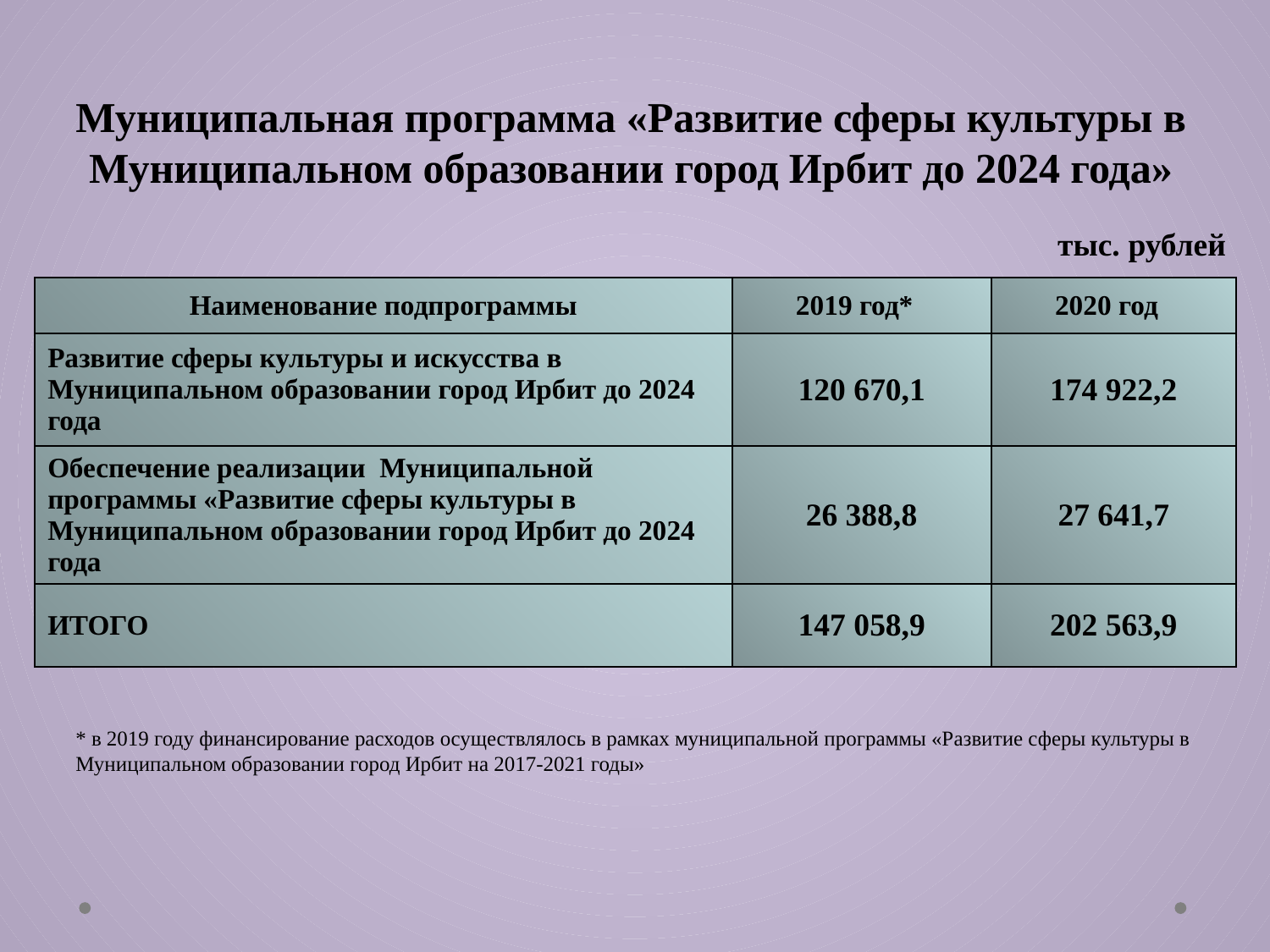

# Муниципальная программа «Развитие сферы культуры в Муниципальном образовании город Ирбит до 2024 года»
тыс. рублей
| Наименование подпрограммы | 2019 год\* | 2020 год |
| --- | --- | --- |
| Развитие сферы культуры и искусства в Муниципальном образовании город Ирбит до 2024 года | 120 670,1 | 174 922,2 |
| Обеспечение реализации Муниципальной программы «Развитие сферы культуры в Муниципальном образовании город Ирбит до 2024 года | 26 388,8 | 27 641,7 |
| ИТОГО | 147 058,9 | 202 563,9 |
* в 2019 году финансирование расходов осуществлялось в рамках муниципальной программы «Развитие сферы культуры в Муниципальном образовании город Ирбит на 2017-2021 годы»